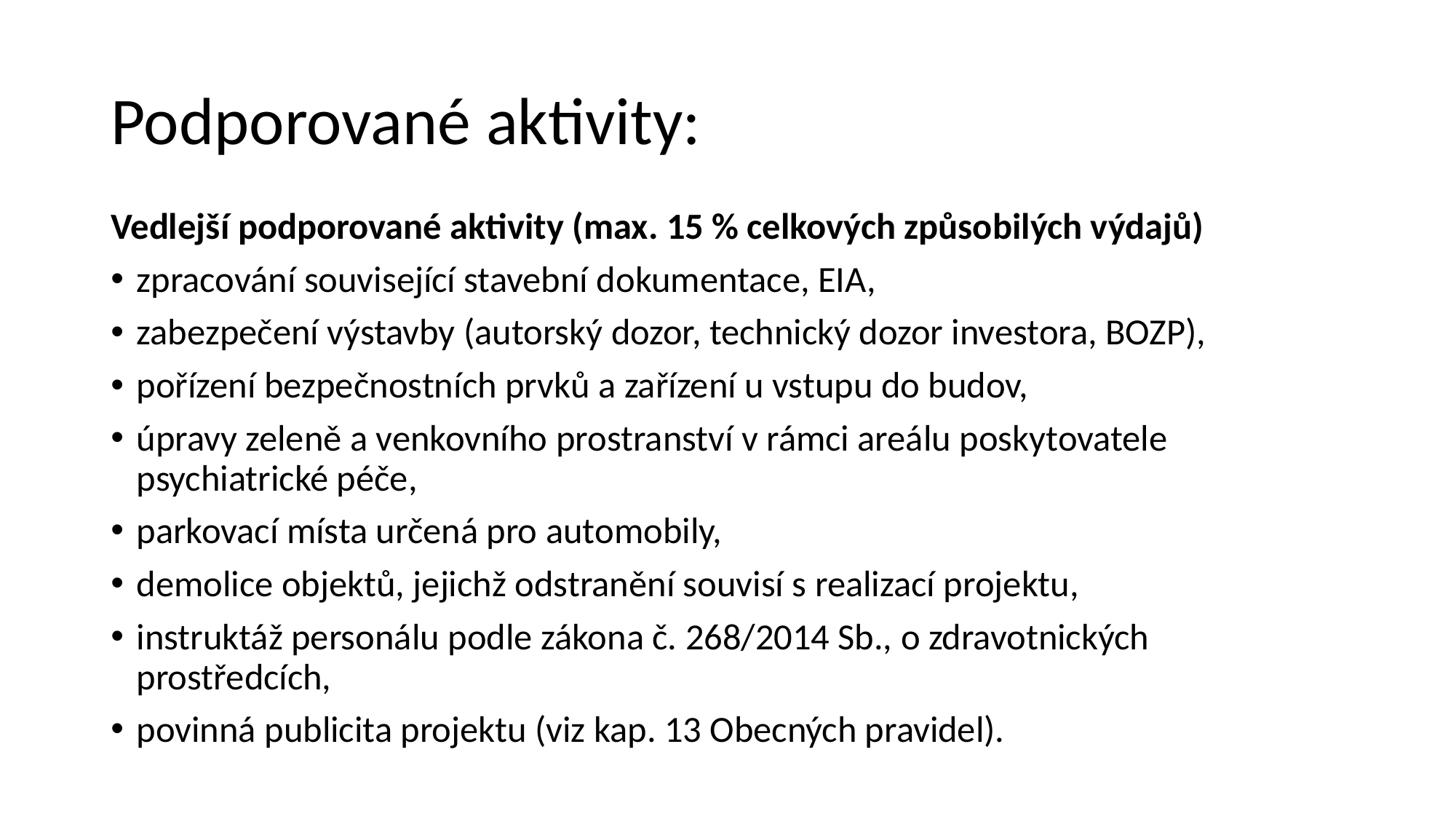

# Podporované aktivity:
Vedlejší podporované aktivity (max. 15 % celkových způsobilých výdajů)
zpracování související stavební dokumentace, EIA,
zabezpečení výstavby (autorský dozor, technický dozor investora, BOZP),
pořízení bezpečnostních prvků a zařízení u vstupu do budov,
úpravy zeleně a venkovního prostranství v rámci areálu poskytovatele psychiatrické péče,
parkovací místa určená pro automobily,
demolice objektů, jejichž odstranění souvisí s realizací projektu,
instruktáž personálu podle zákona č. 268/2014 Sb., o zdravotnických prostředcích,
povinná publicita projektu (viz kap. 13 Obecných pravidel).